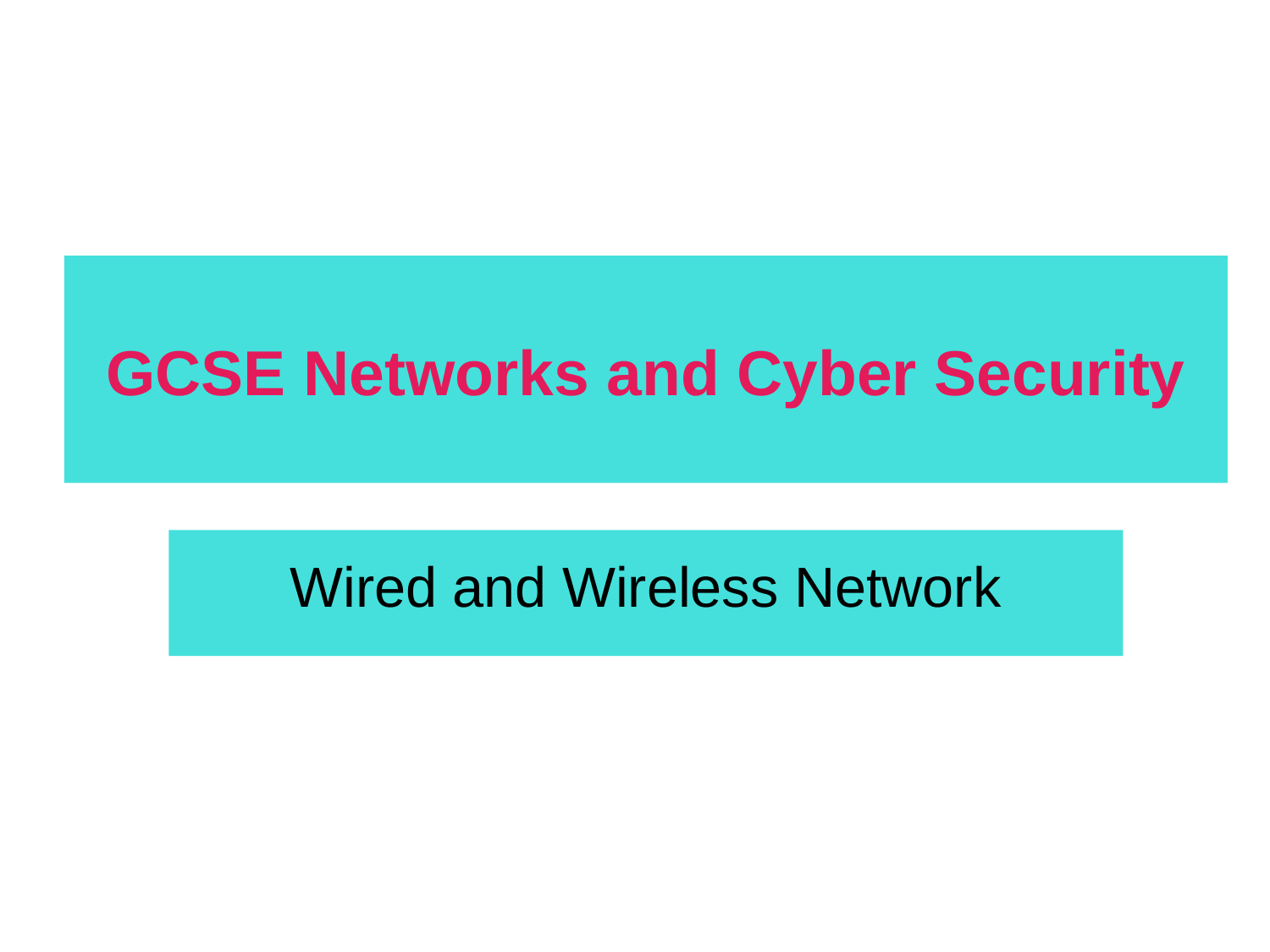

# GCSE Networks and Cyber Security
Wired and Wireless Network